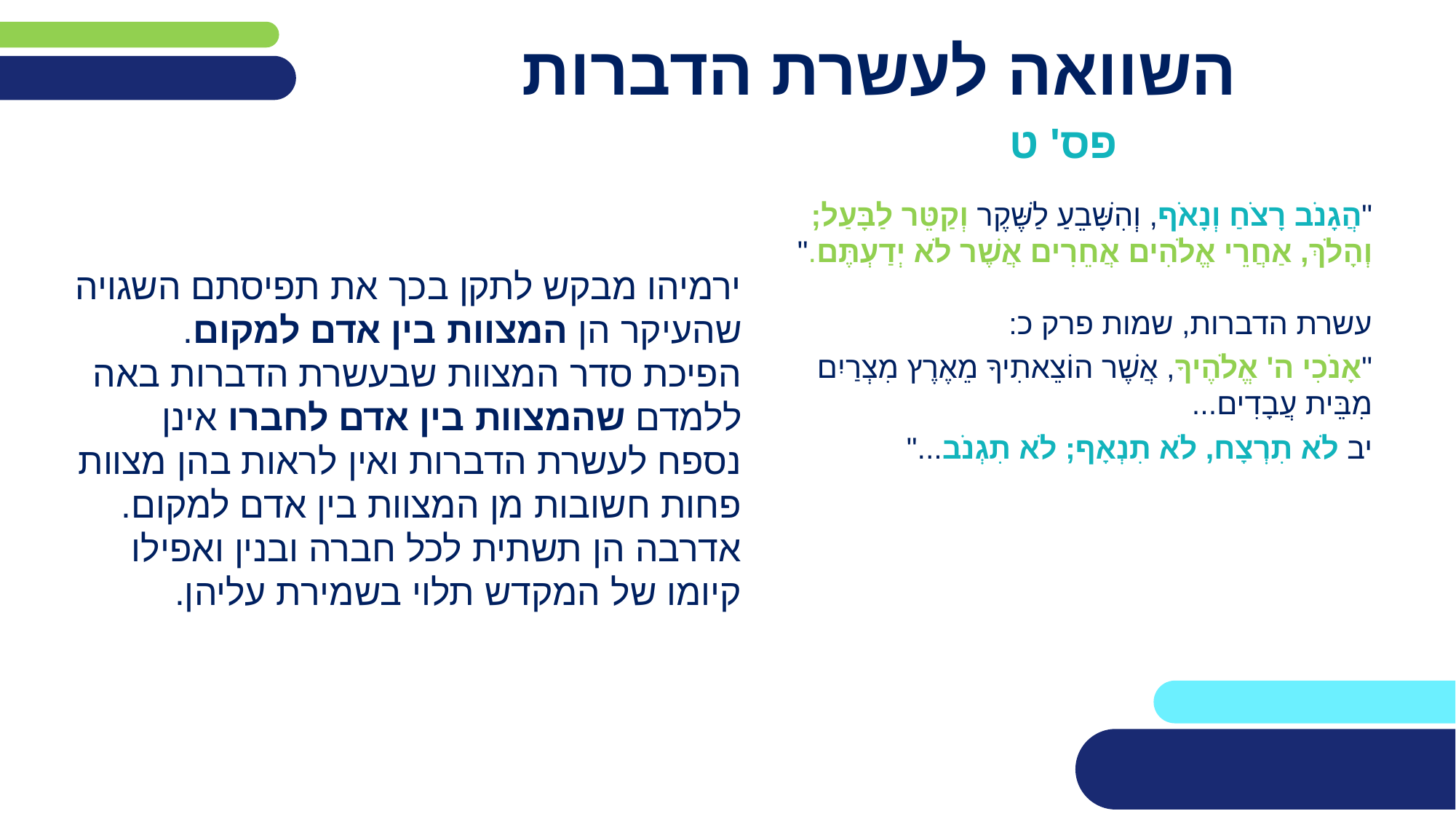

# השוואה לעשרת הדברות
פס' ט
"הֲגָנֹב רָצֹחַ וְנָאֹף, וְהִשָּׁבֵעַ לַשֶּׁקֶר וְקַטֵּר לַבָּעַל; וְהָלֹךְ, אַחֲרֵי אֱלֹהִים אֲחֵרִים אֲשֶׁר לֹא יְדַעְתֶּם."

עשרת הדברות, שמות פרק כ:
"אָנֹכִי ה' אֱלֹהֶיךָ, אֲשֶׁר הוֹצֵאתִיךָ מֵאֶרֶץ מִצְרַיִם מִבֵּית עֲבָדִים...
יב לֹא תִרְצָח, לֹא תִנְאָף; לֹא תִגְנֹב..."
ירמיהו מבקש לתקן בכך את תפיסתם השגויה שהעיקר הן המצוות בין אדם למקום.
הפיכת סדר המצוות שבעשרת הדברות באה ללמדם שהמצוות בין אדם לחברו אינן נספח לעשרת הדברות ואין לראות בהן מצוות פחות חשובות מן המצוות בין אדם למקום. אדרבה הן תשתית לכל חברה ובנין ואפילו קיומו של המקדש תלוי בשמירת עליהן.